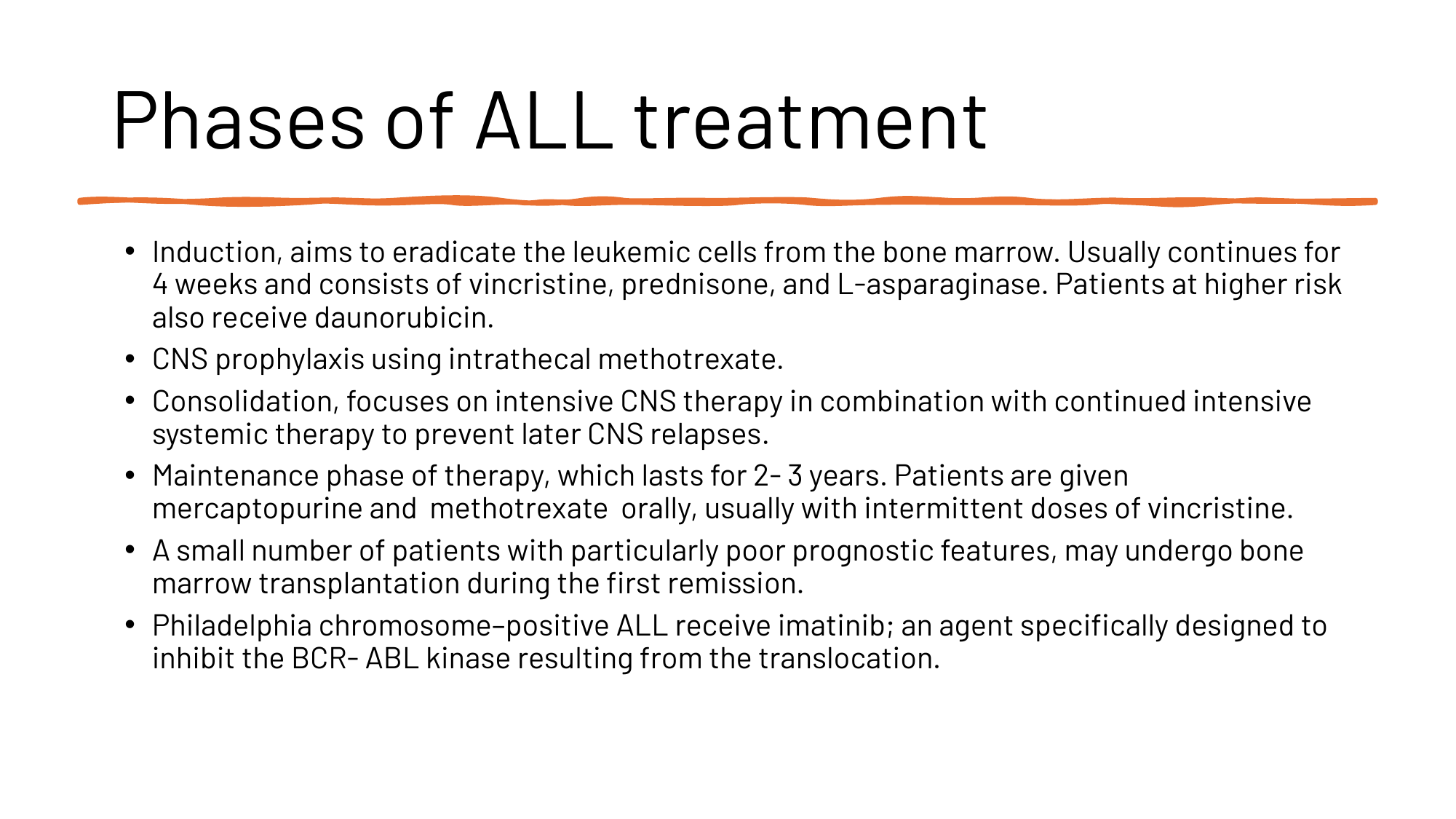

Phases of ALL treatment

Induction, aims to eradicate the leukemic cells from the bone marrow. Usually continues for 4 weeks and consists of vincristine, prednisone, and L-asparaginase. Patients at higher risk also receive daunorubicin.
CNS prophylaxis using intrathecal methotrexate.
Consolidation, focuses on intensive CNS therapy in combination with continued intensive systemic therapy to prevent later CNS relapses.
Maintenance phase of therapy, which lasts for 2- 3 years. Patients are given mercaptopurine and  methotrexate  orally, usually with intermittent doses of vincristine.
A small number of patients with particularly poor prognostic features, may undergo bone marrow transplantation during the first remission.
Philadelphia chromosome–positive ALL receive imatinib; an agent specifically designed to inhibit the BCR- ABL kinase resulting from the translocation.